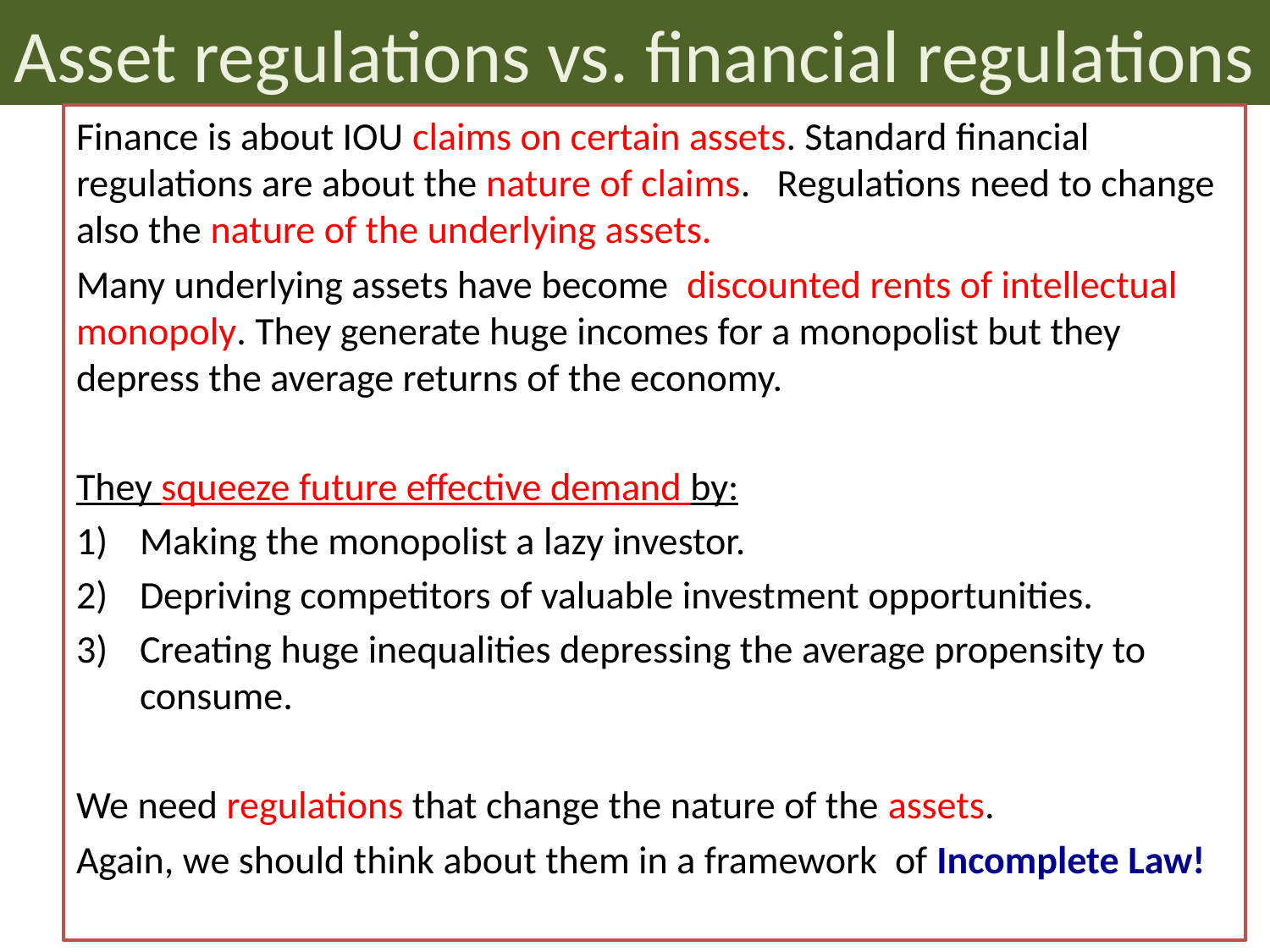

# Asset regulations vs. financial regulations
Finance is about IOU claims on certain assets. Standard financial regulations are about the nature of claims.   Regulations need to change also the nature of the underlying assets.
Many underlying assets have become  discounted rents of intellectual monopoly. They generate huge incomes for a monopolist but they depress the average returns of the economy.

They squeeze future effective demand by:
Making the monopolist a lazy investor.
Depriving competitors of valuable investment opportunities.
Creating huge inequalities depressing the average propensity to consume.

We need regulations that change the nature of the assets.
Again, we should think about them in a framework  of Incomplete Law!